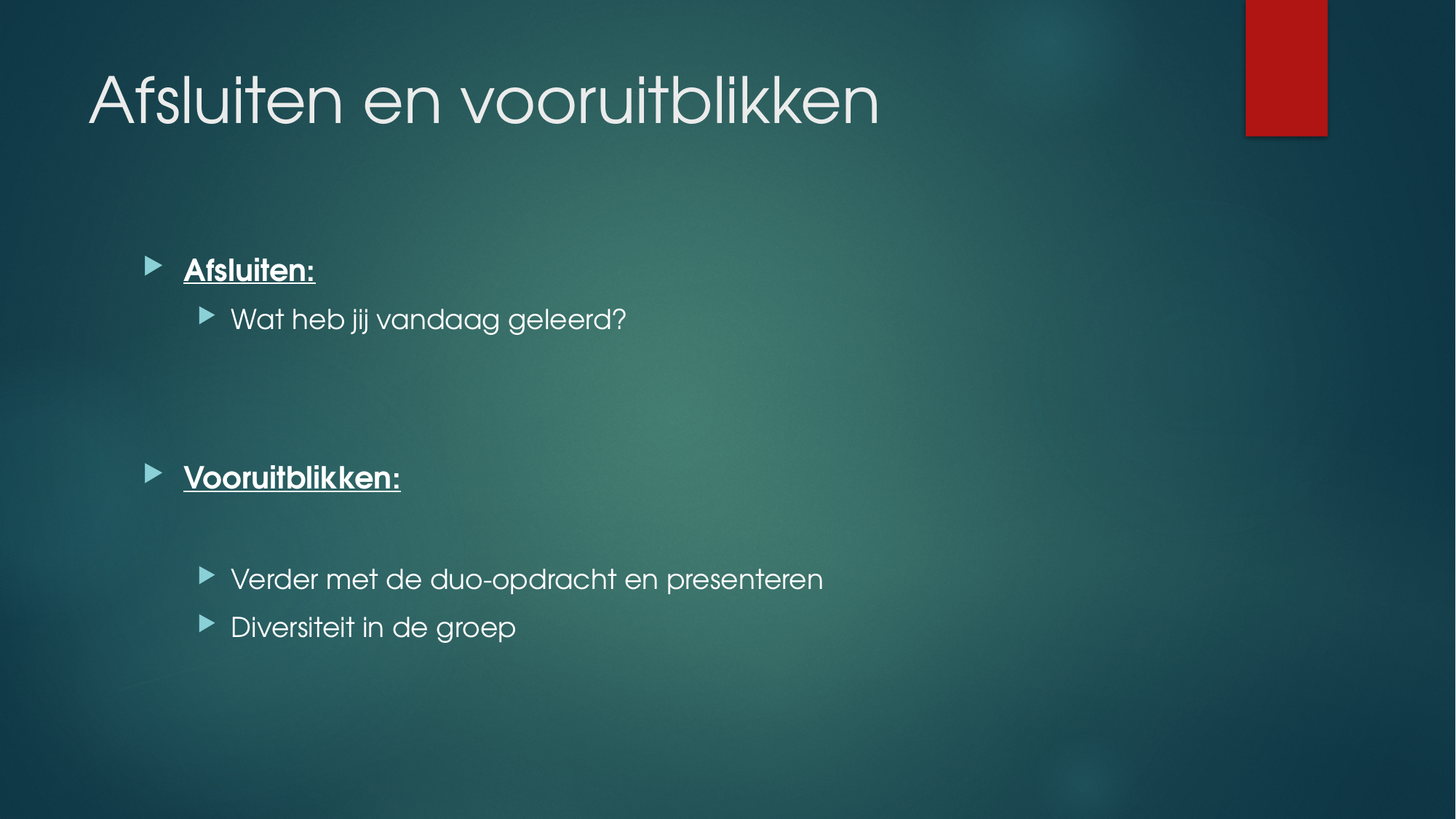

# Afsluiten en vooruitblikken
Afsluiten:
Wat heb jij vandaag geleerd?

Vooruitblikken:

Verder met de duo-opdracht en presenteren
Diversiteit in de groep